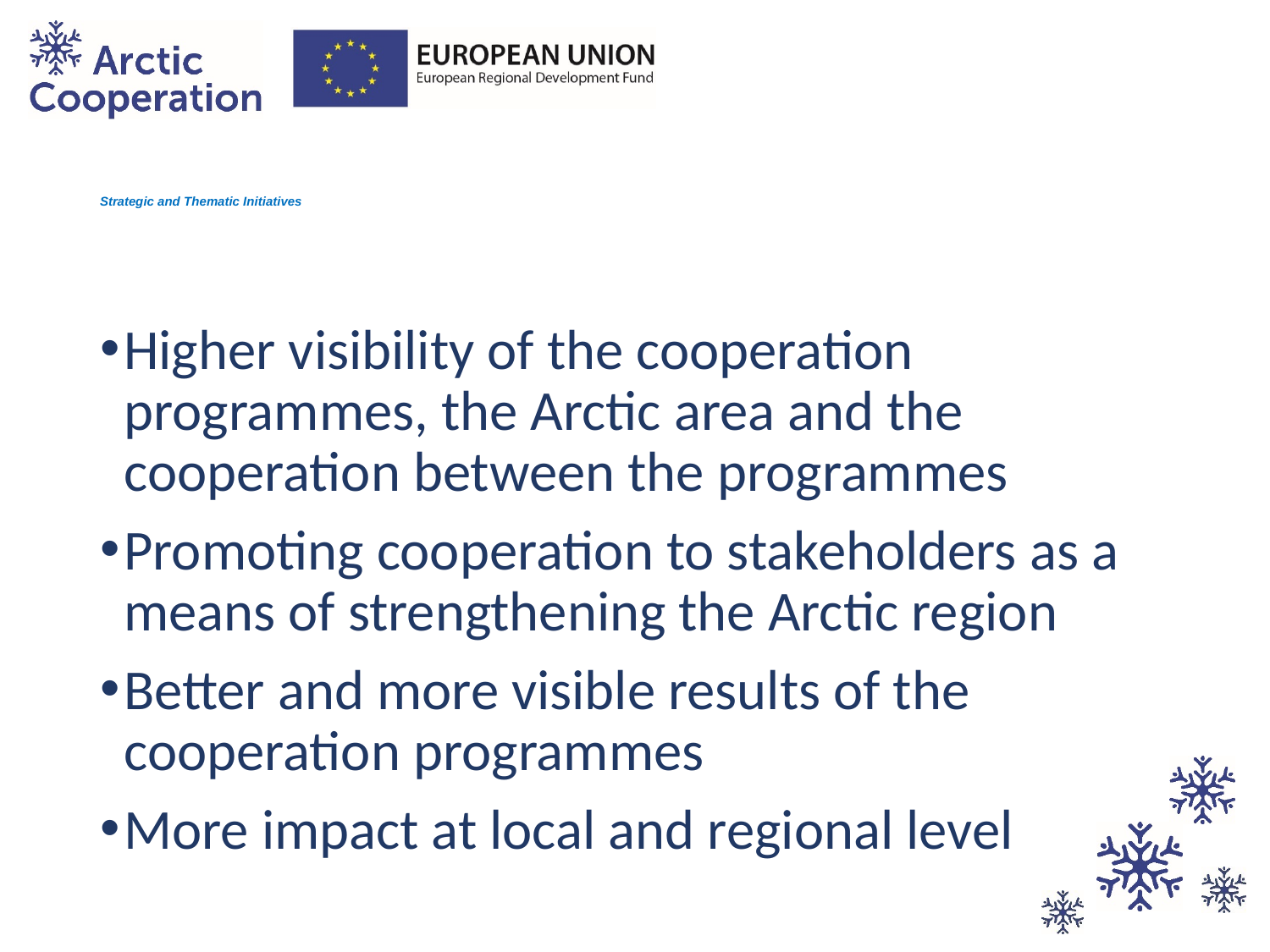

# Strategic and Thematic Initiatives
Higher visibility of the cooperation programmes, the Arctic area and the cooperation between the programmes
Promoting cooperation to stakeholders as a means of strengthening the Arctic region
Better and more visible results of the cooperation programmes
More impact at local and regional level